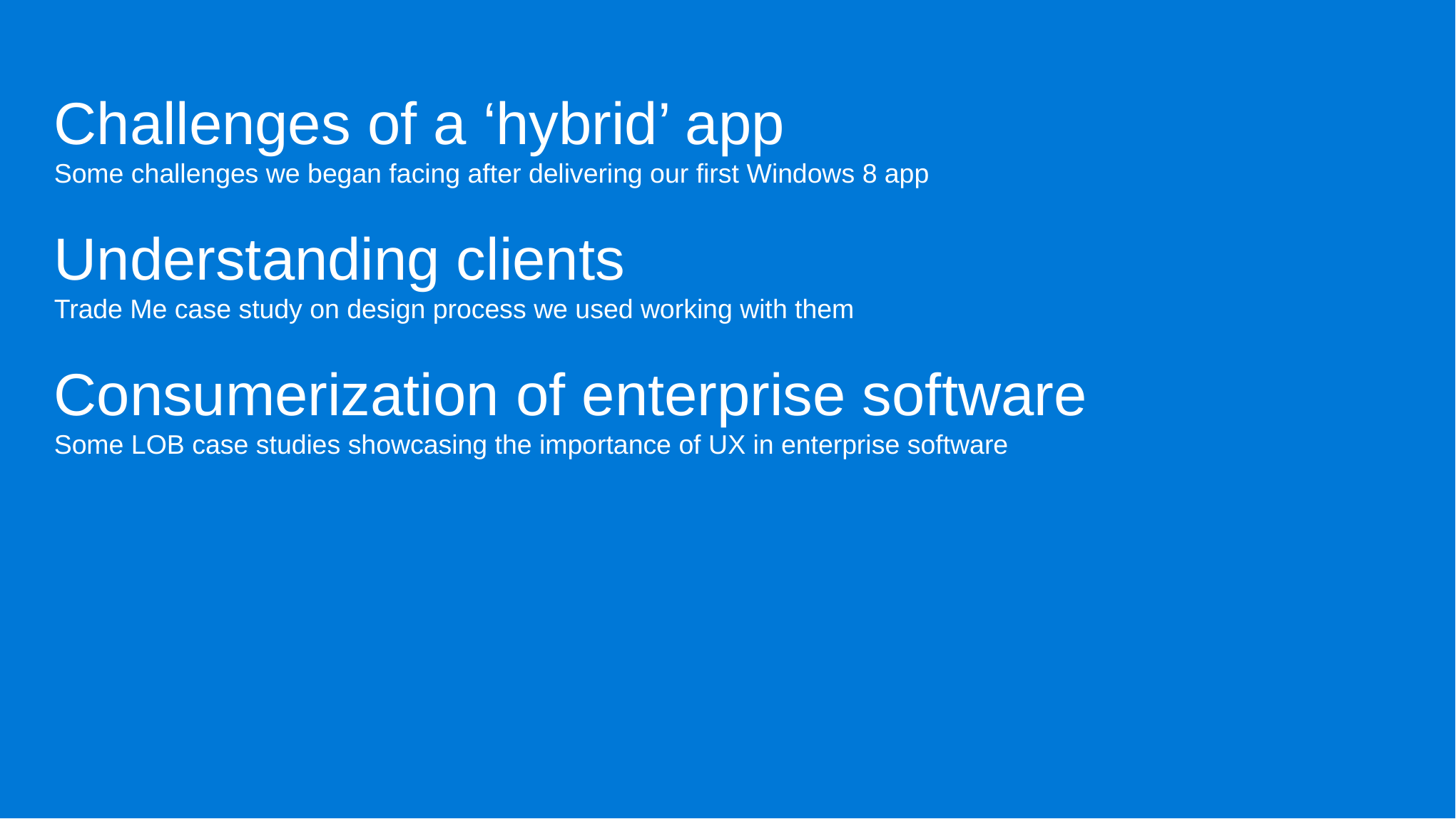

Challenges of a ‘hybrid’ app
Some challenges we began facing after delivering our first Windows 8 app

Understanding clients
Trade Me case study on design process we used working with them

Consumerization of enterprise software
Some LOB case studies showcasing the importance of UX in enterprise software